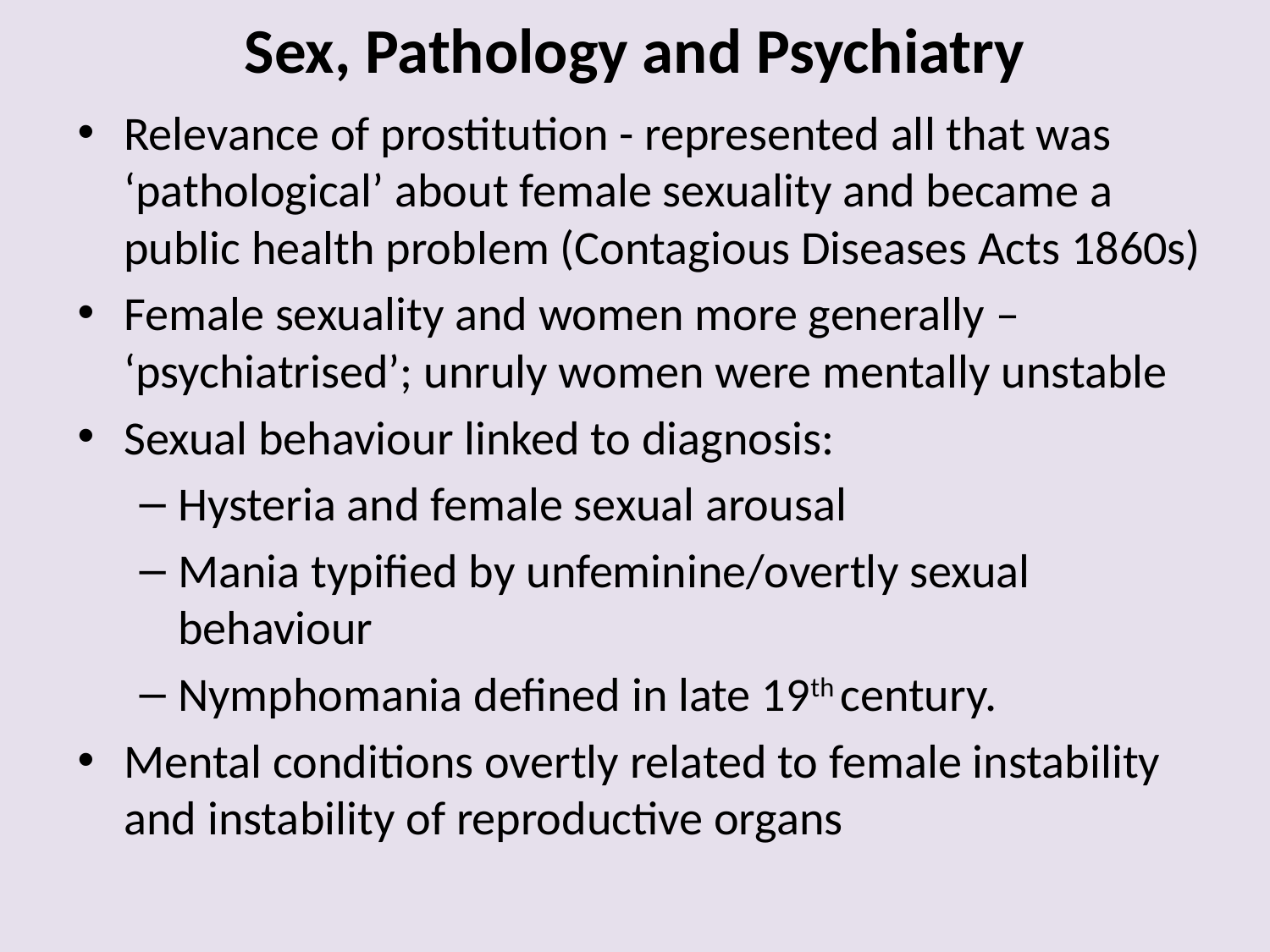

# Sex, Pathology and Psychiatry
Relevance of prostitution - represented all that was ‘pathological’ about female sexuality and became a public health problem (Contagious Diseases Acts 1860s)
Female sexuality and women more generally – ‘psychiatrised’; unruly women were mentally unstable
Sexual behaviour linked to diagnosis:
Hysteria and female sexual arousal
Mania typified by unfeminine/overtly sexual behaviour
Nymphomania defined in late 19th century.
Mental conditions overtly related to female instability and instability of reproductive organs